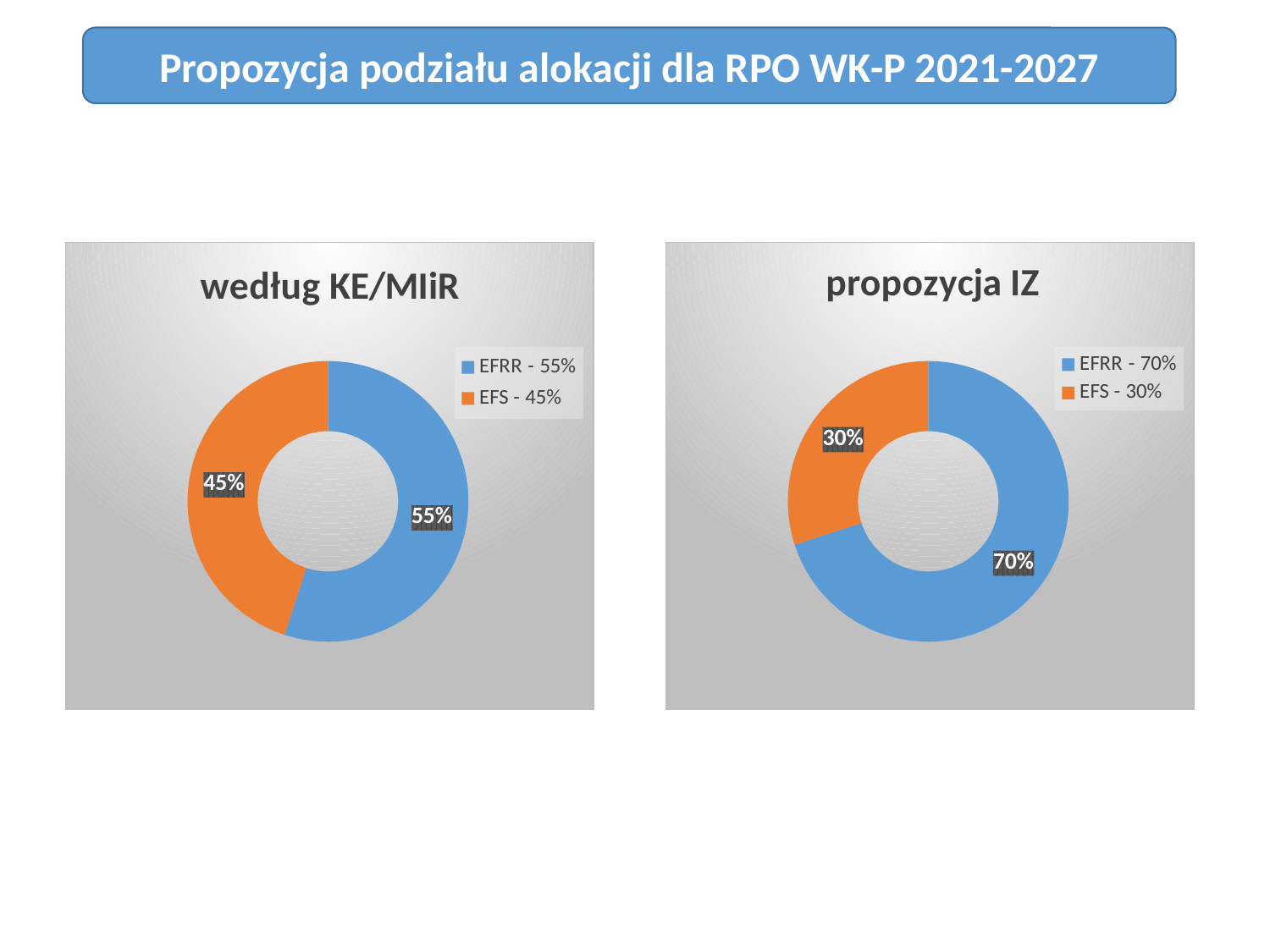

Propozycja podziału alokacji dla RPO WK-P 2021-2027

### Chart: propozycja IZ

| Category | RPO WKP 2021-2027 |
|---|---|
| EFRR - 70% | 0.7000000000000005 |
| EFS - 30% | 0.30000000000000027 |

### Chart: według KE/MIiR

| Category | RPO WKP 2021-2027 |
|---|---|
| EFRR - 55% | 0.55 |
| EFS - 45% | 0.45 |